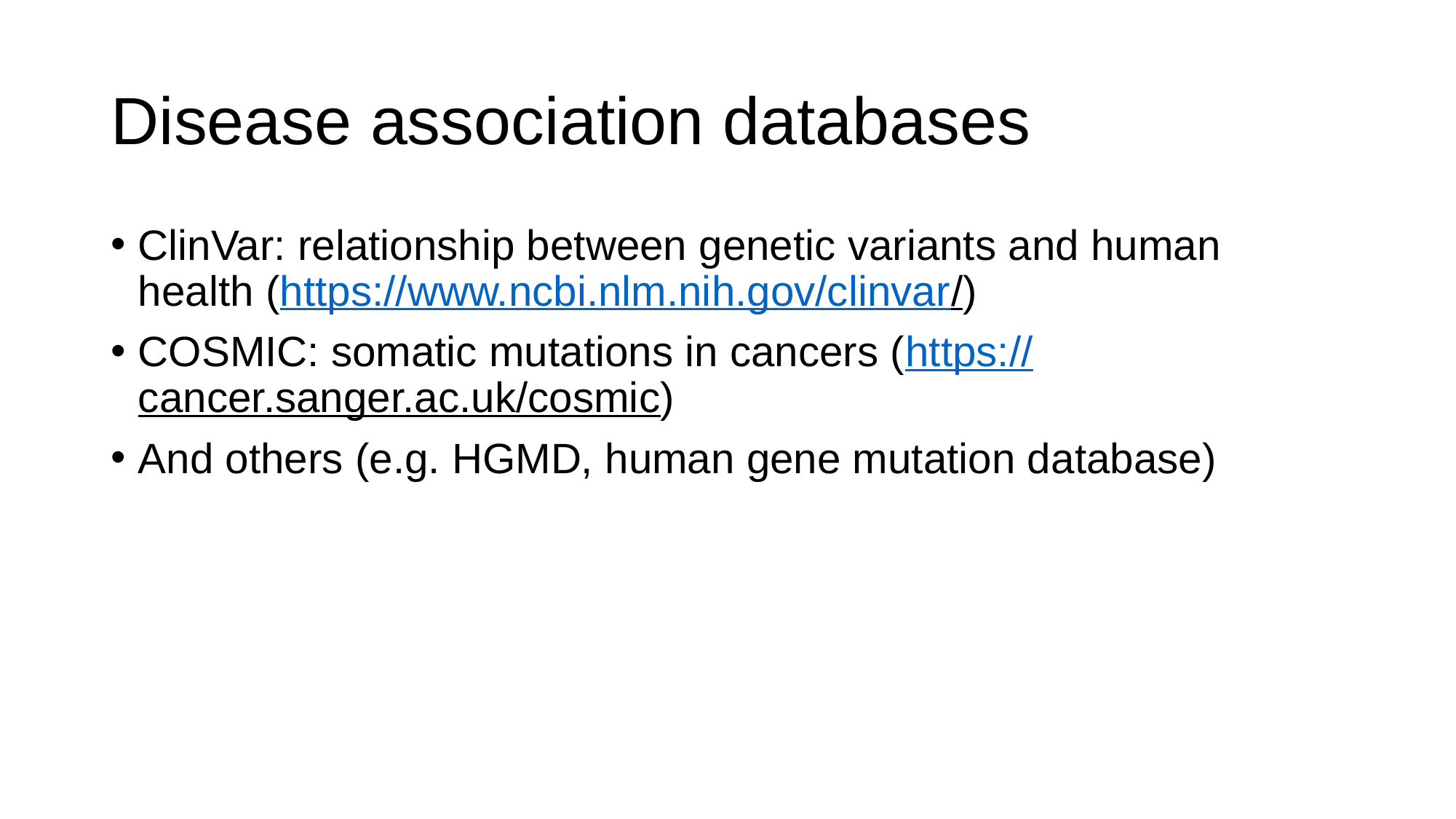

# Disease association databases
ClinVar: relationship between genetic variants and human health (https://www.ncbi.nlm.nih.gov/clinvar/)
COSMIC: somatic mutations in cancers (https://cancer.sanger.ac.uk/cosmic)
And others (e.g. HGMD, human gene mutation database)